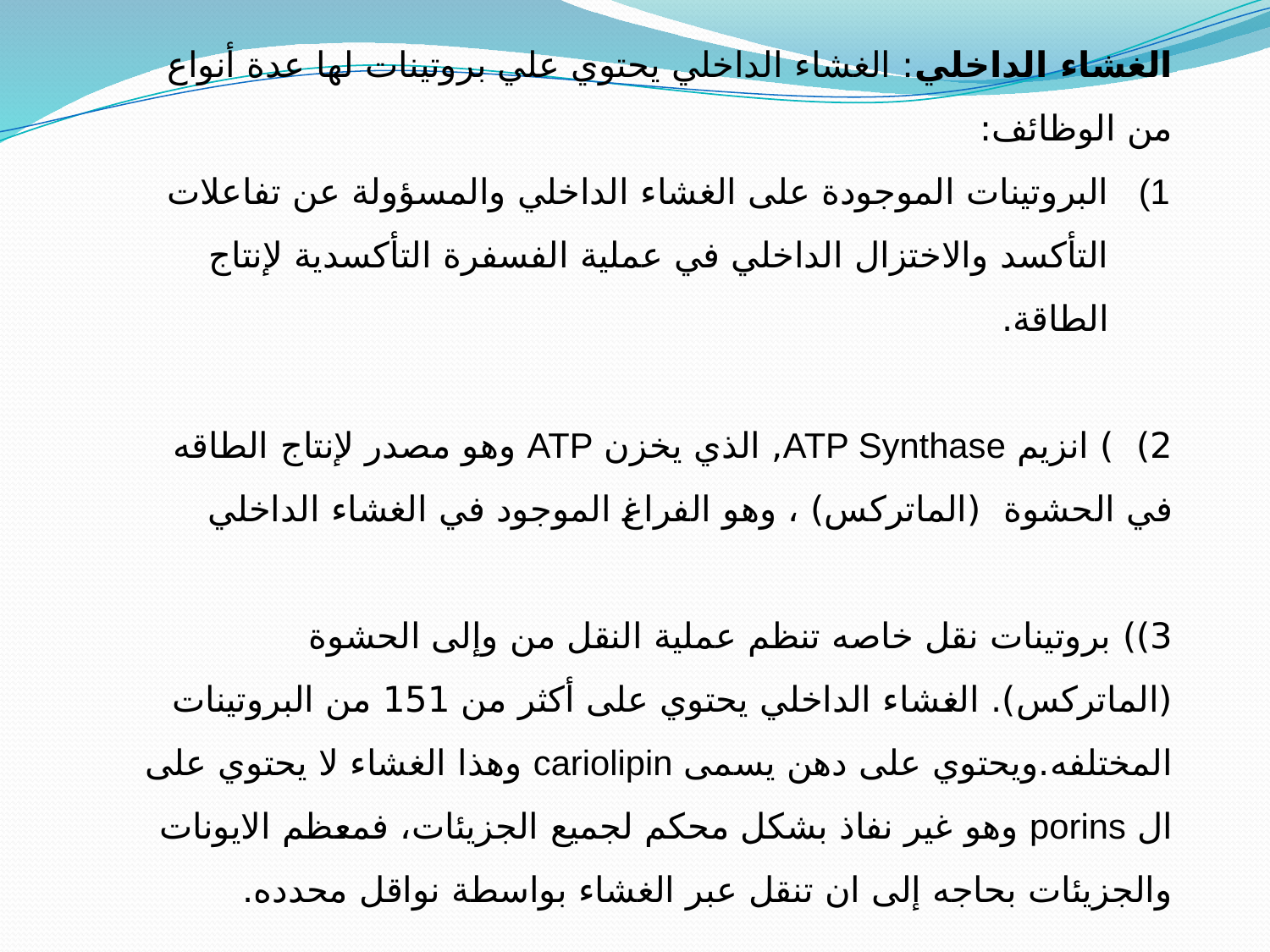

الغشاء الداخلي: الغشاء الداخلي يحتوي علي بروتينات لها عدة أنواع من الوظائف:
البروتينات الموجودة على الغشاء الداخلي والمسؤولة عن تفاعلات التأكسد والاختزال الداخلي في عملية الفسفرة التأكسدية لإنتاج الطاقة.

2)  ) انزيم ATP Synthase, الذي يخزن ATP وهو مصدر لإنتاج الطاقه في الحشوة  (الماتركس) ، وهو الفراغ الموجود في الغشاء الداخلي

3)) بروتينات نقل خاصه تنظم عملية النقل من وإلى الحشوة (الماتركس). الغشاء الداخلي يحتوي على أكثر من 151 من البروتينات المختلفه.ويحتوي على دهن يسمى cariolipin وهذا الغشاء لا يحتوي على ال porins وهو غير نفاذ بشكل محكم لجميع الجزيئات، فمعظم الايونات والجزيئات بحاجه إلى ان تنقل عبر الغشاء بواسطة نواقل محدده.